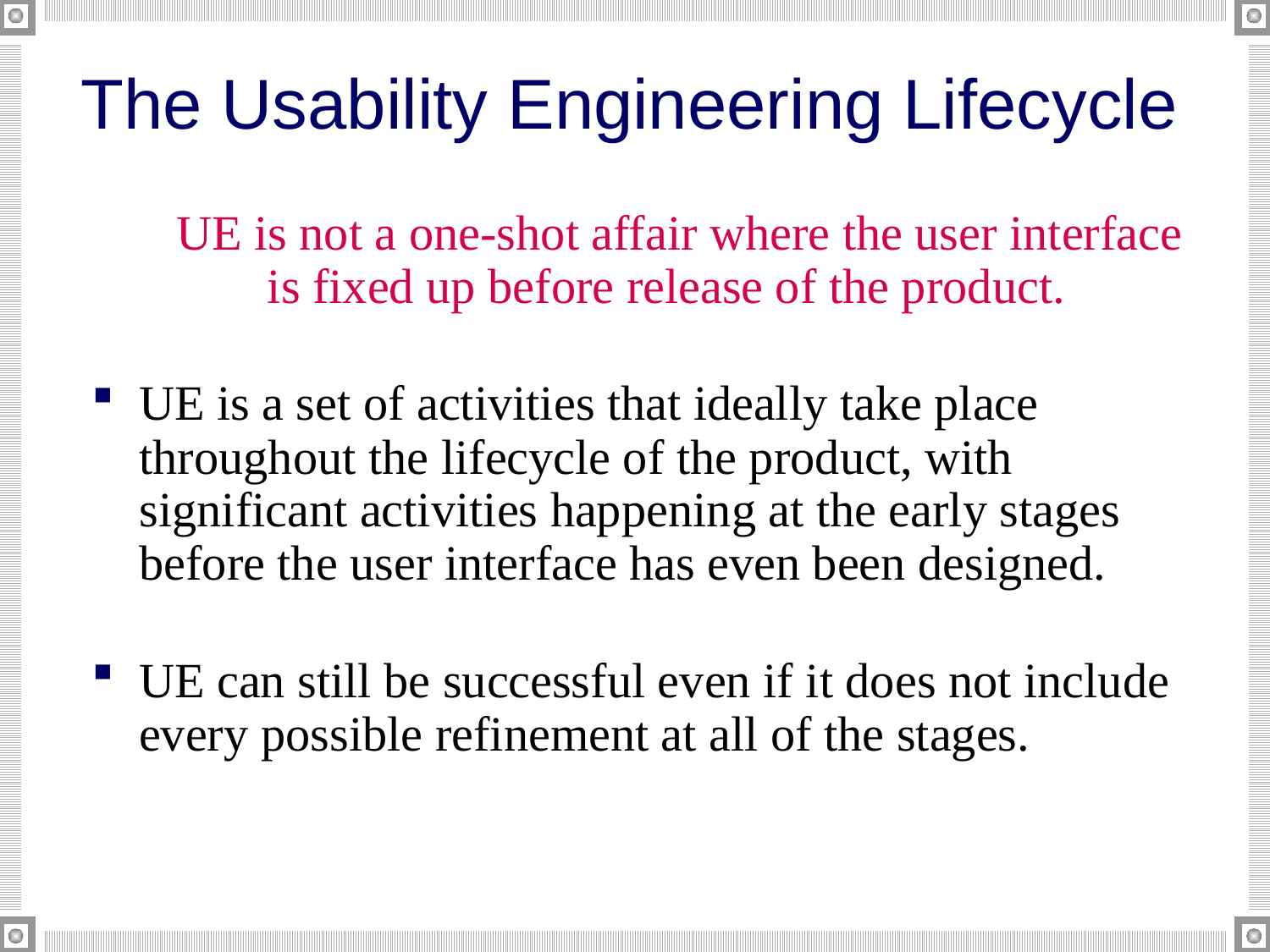

# The Usability Engineering Lifecycle
      UE is not a one-shot affair where the user interface is fixed up before release of the product.

UE is a set of activities that ideally take place throughout the lifecycle of the product, with significant activities happening at the early stages before the user interface has even been designed.

UE can still be successful even if it does not include every possible refinement at all of the stages.